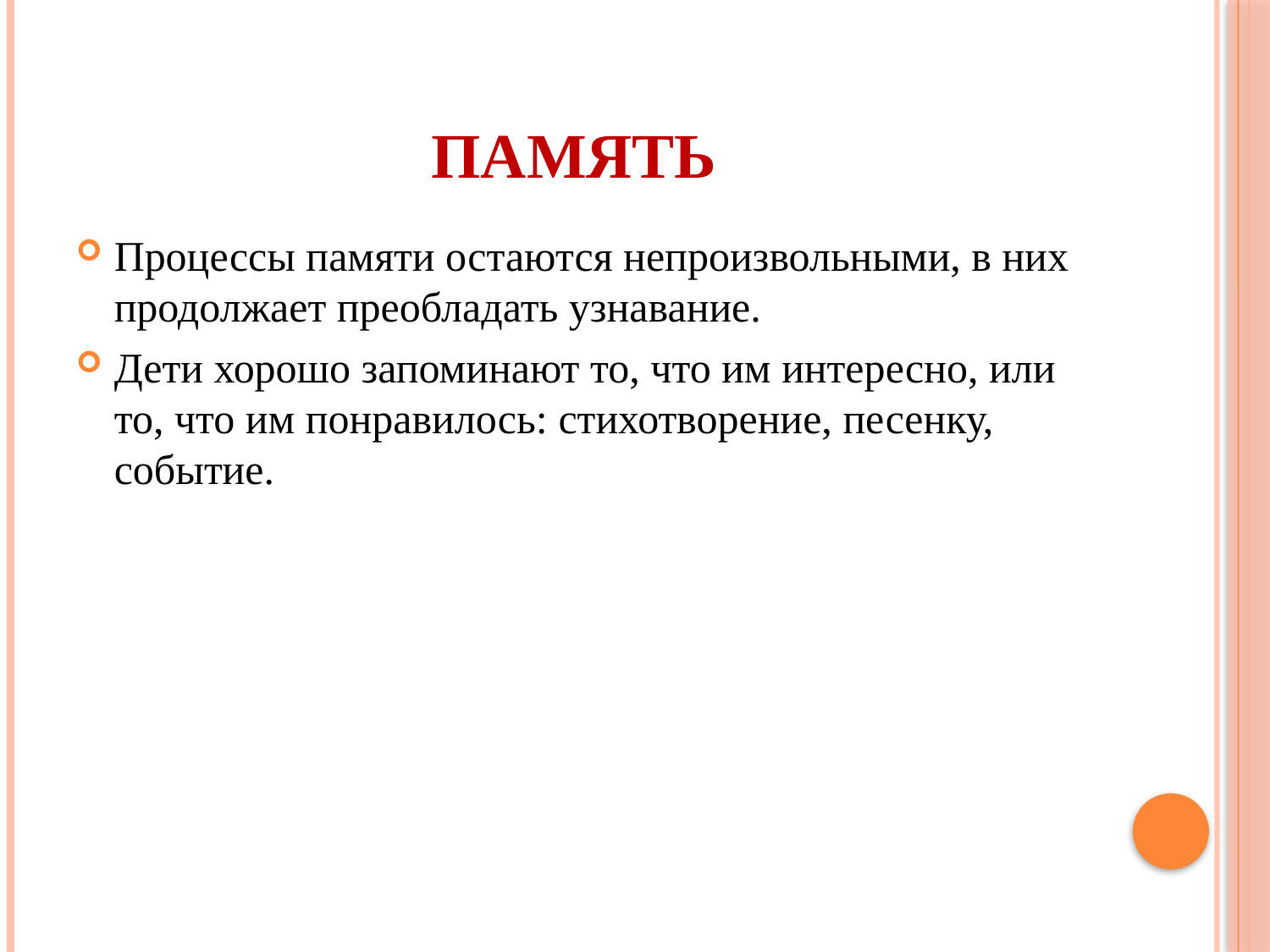

# Память
Процессы памяти остаются непроизвольными, в них продолжает преобладать узнавание.
Дети хорошо запоминают то, что им интересно, или то, что им понравилось: стихотворение, песенку, событие.